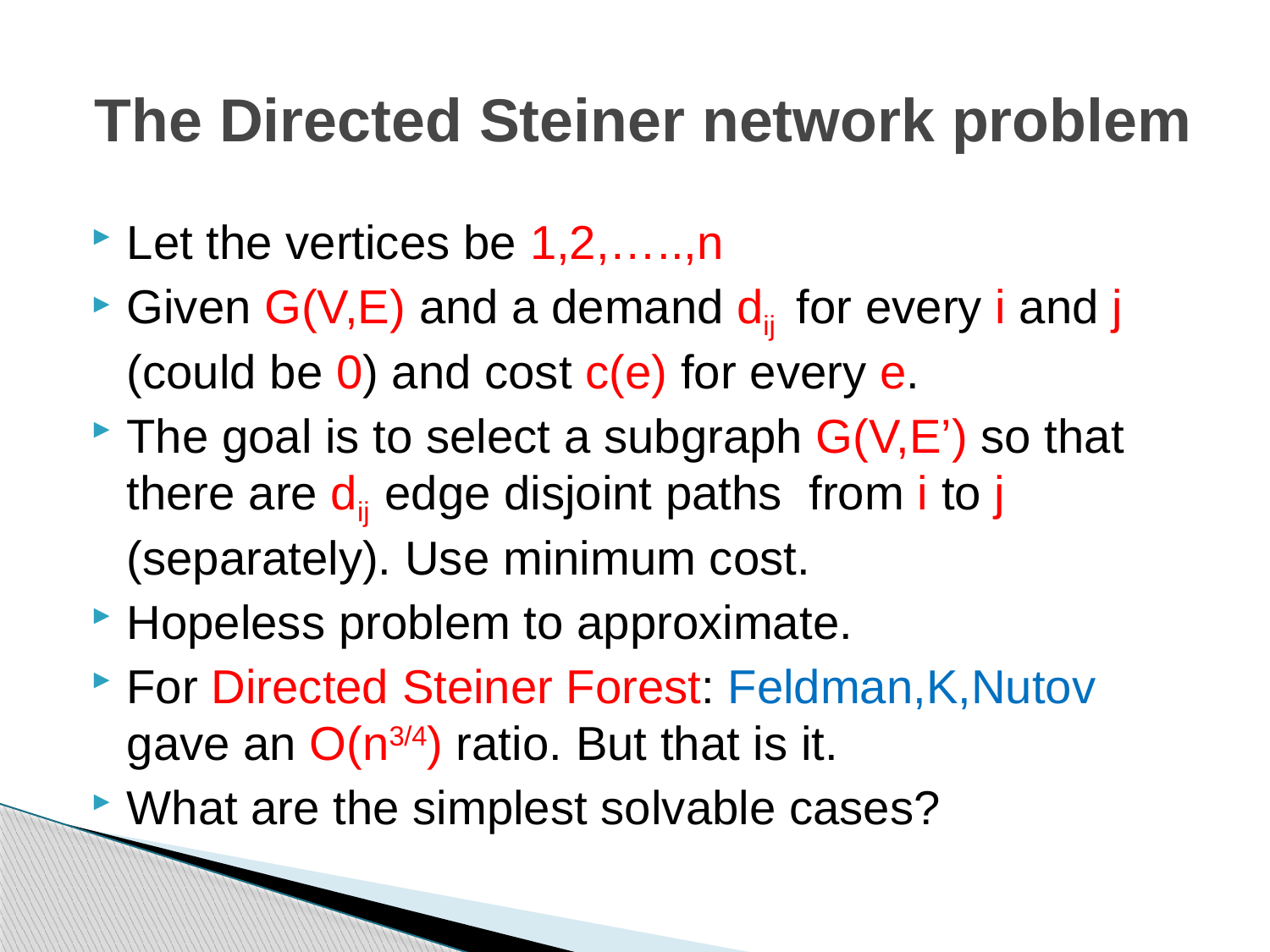

# The Directed Steiner network problem
Let the vertices be 1,2,…..,n
Given G(V,E) and a demand dij  for every i and j (could be 0) and cost c(e) for every e.
The goal is to select a subgraph G(V,E’) so that there are dij  edge disjoint paths  from i to j (separately). Use minimum cost.
Hopeless problem to approximate.
For Directed Steiner Forest: Feldman,K,Nutov  gave an O(n3/4) ratio. But that is it.
What are the simplest solvable cases?